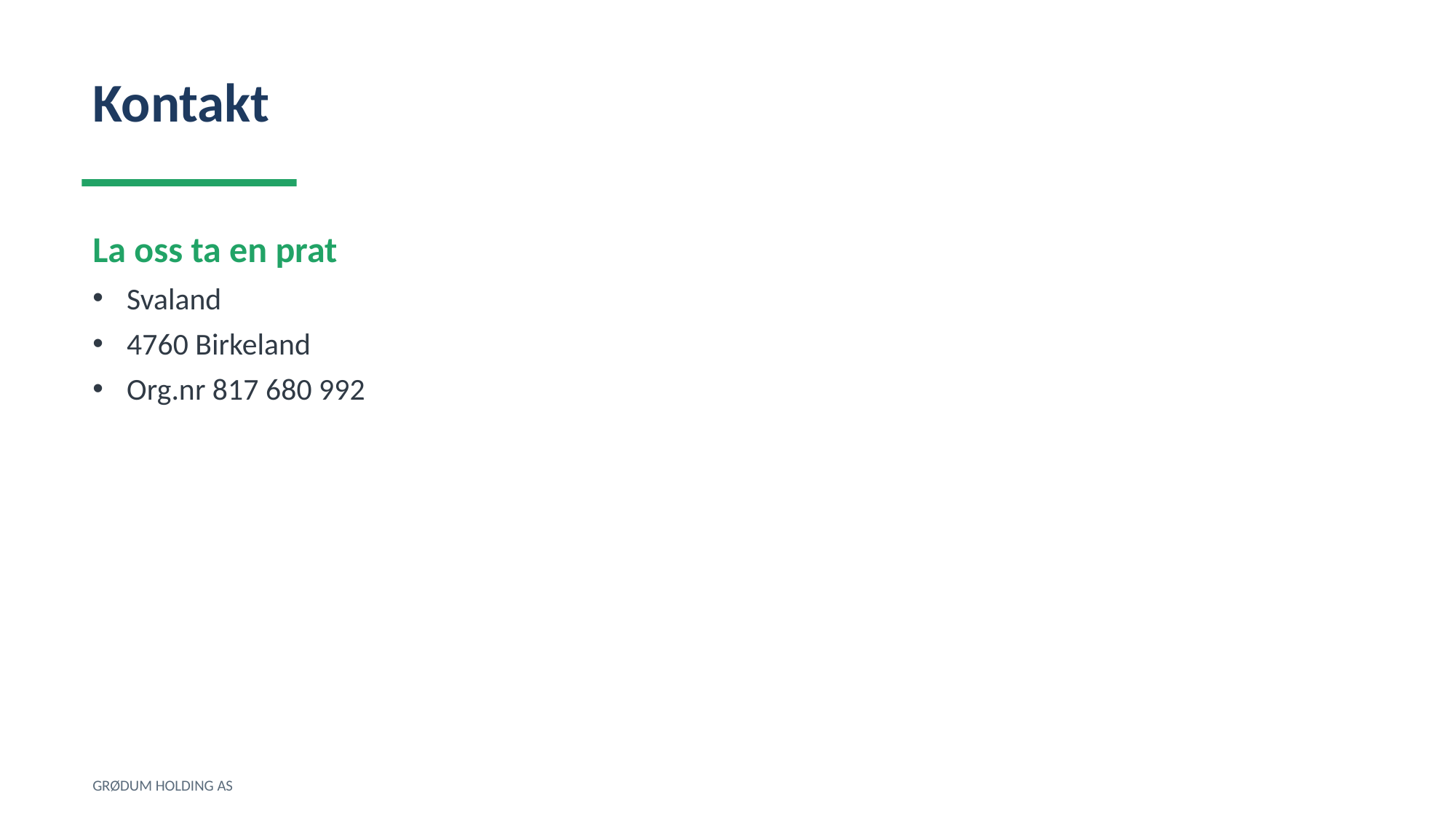

Kontakt

La oss ta en prat
Svaland
4760 Birkeland
Org.nr 817 680 992
GRØDUM HOLDING AS